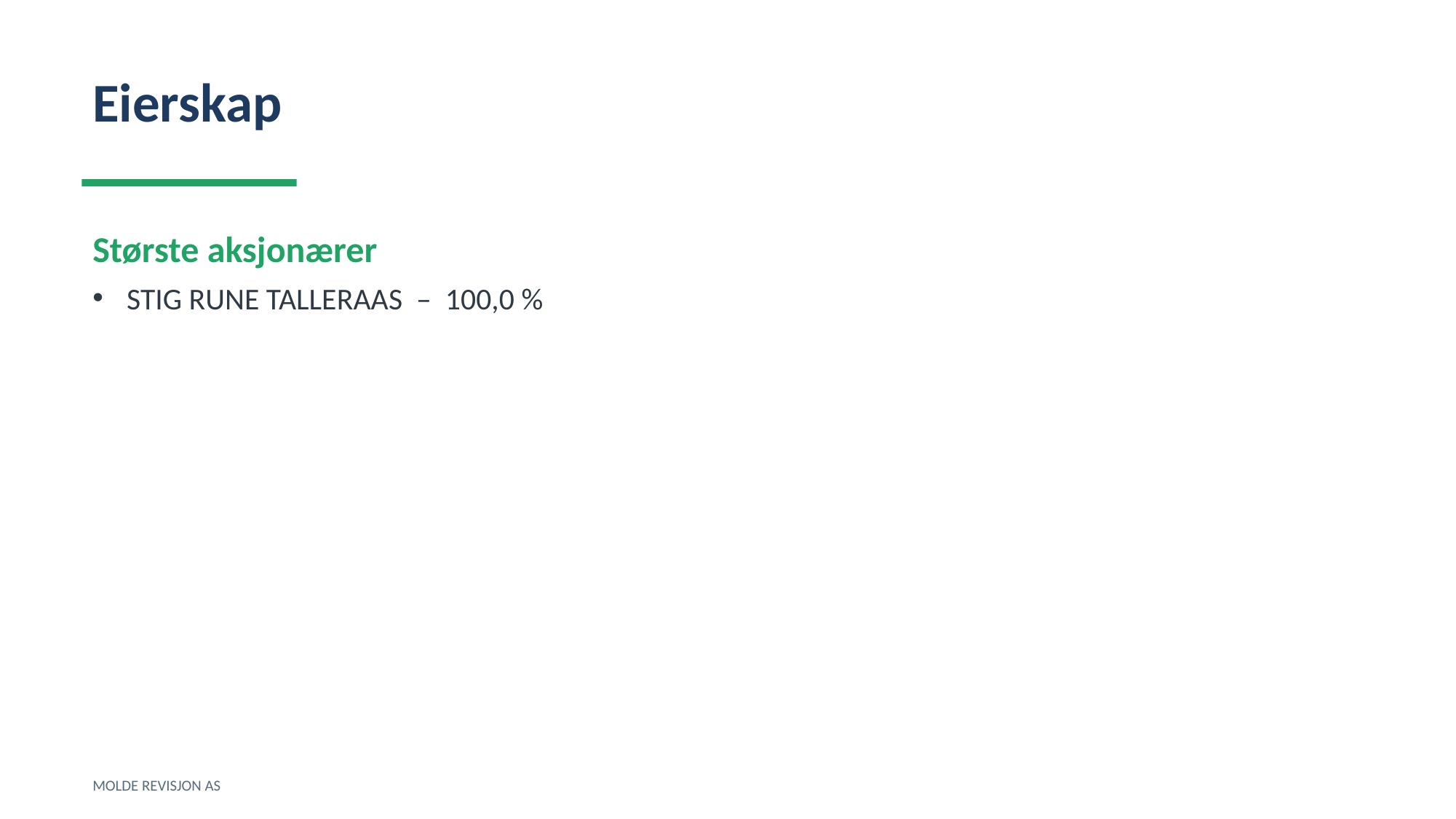

Eierskap

Største aksjonærer
STIG RUNE TALLERAAS  –  100,0 %
MOLDE REVISJON AS